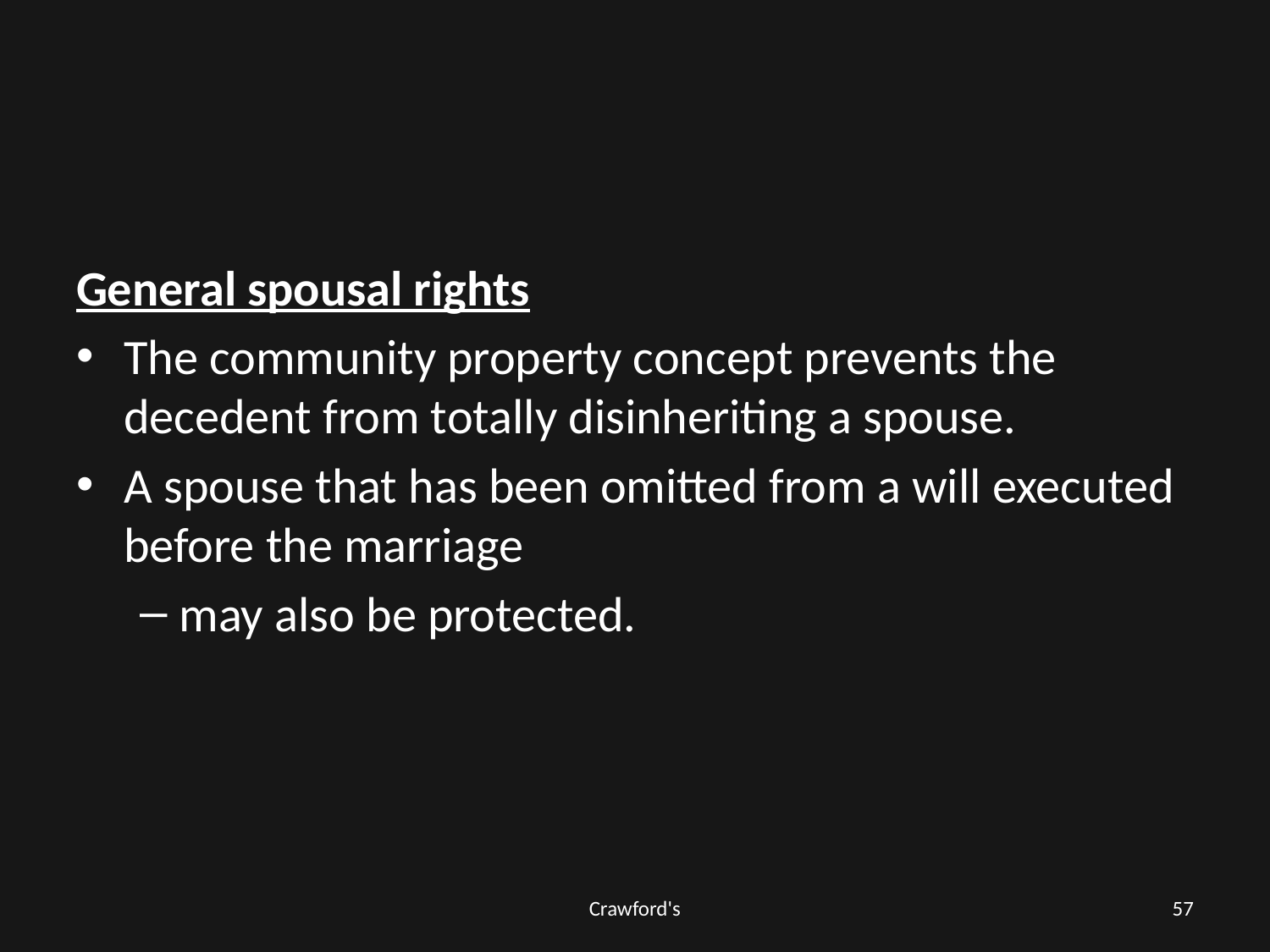

#
General spousal rights
The community property concept prevents the decedent from totally disinheriting a spouse.
A spouse that has been omitted from a will executed before the marriage
may also be protected.

Crawford's
57